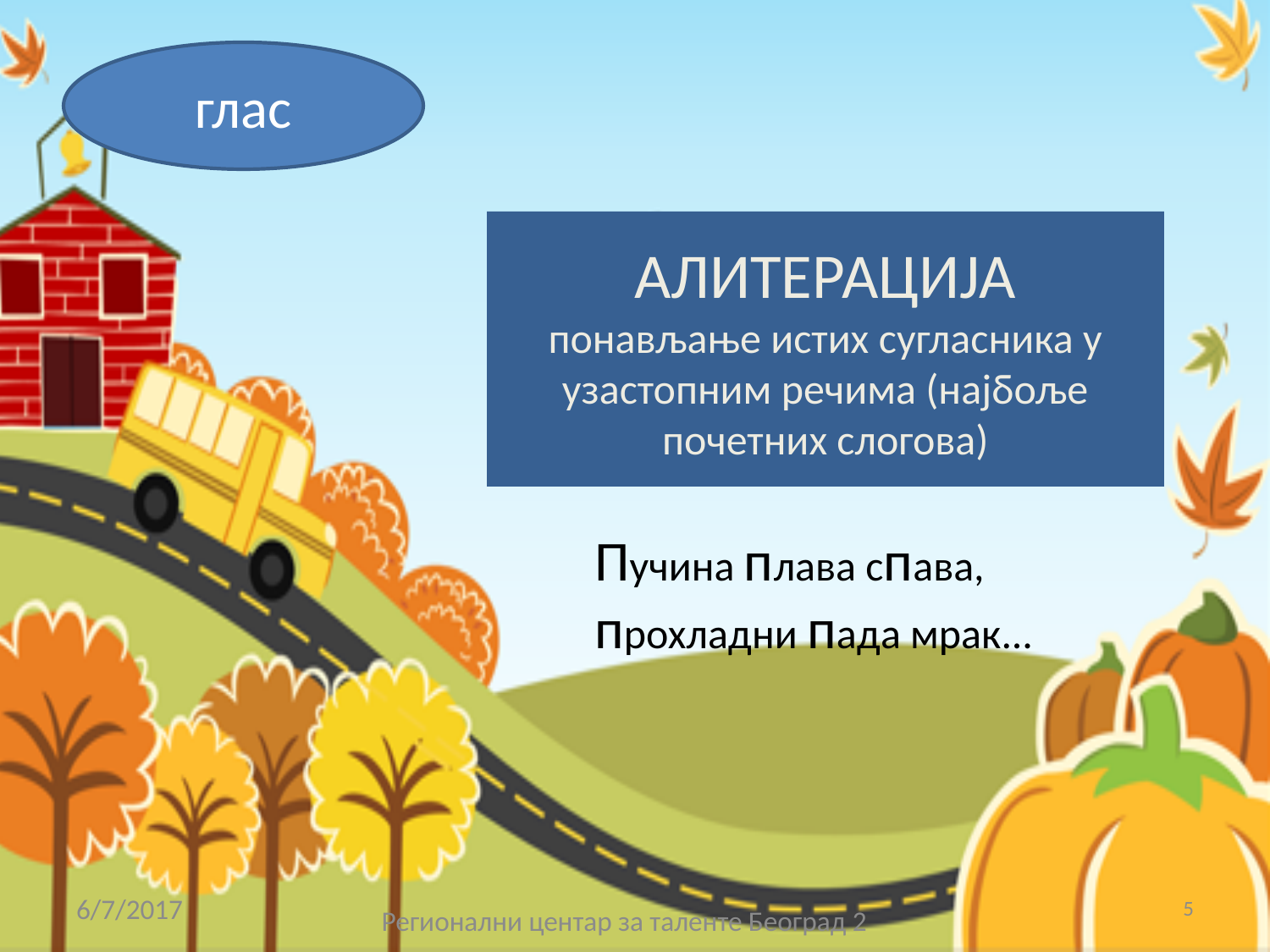

глас
# АЛИТЕРАЦИЈА понављање истих сугласника у узастопним речима (најбоље почетних слогова)
Пучина плава спава,
прохладни пада мрак...
6/7/2017
5
Регионални центар за таленте Београд 2